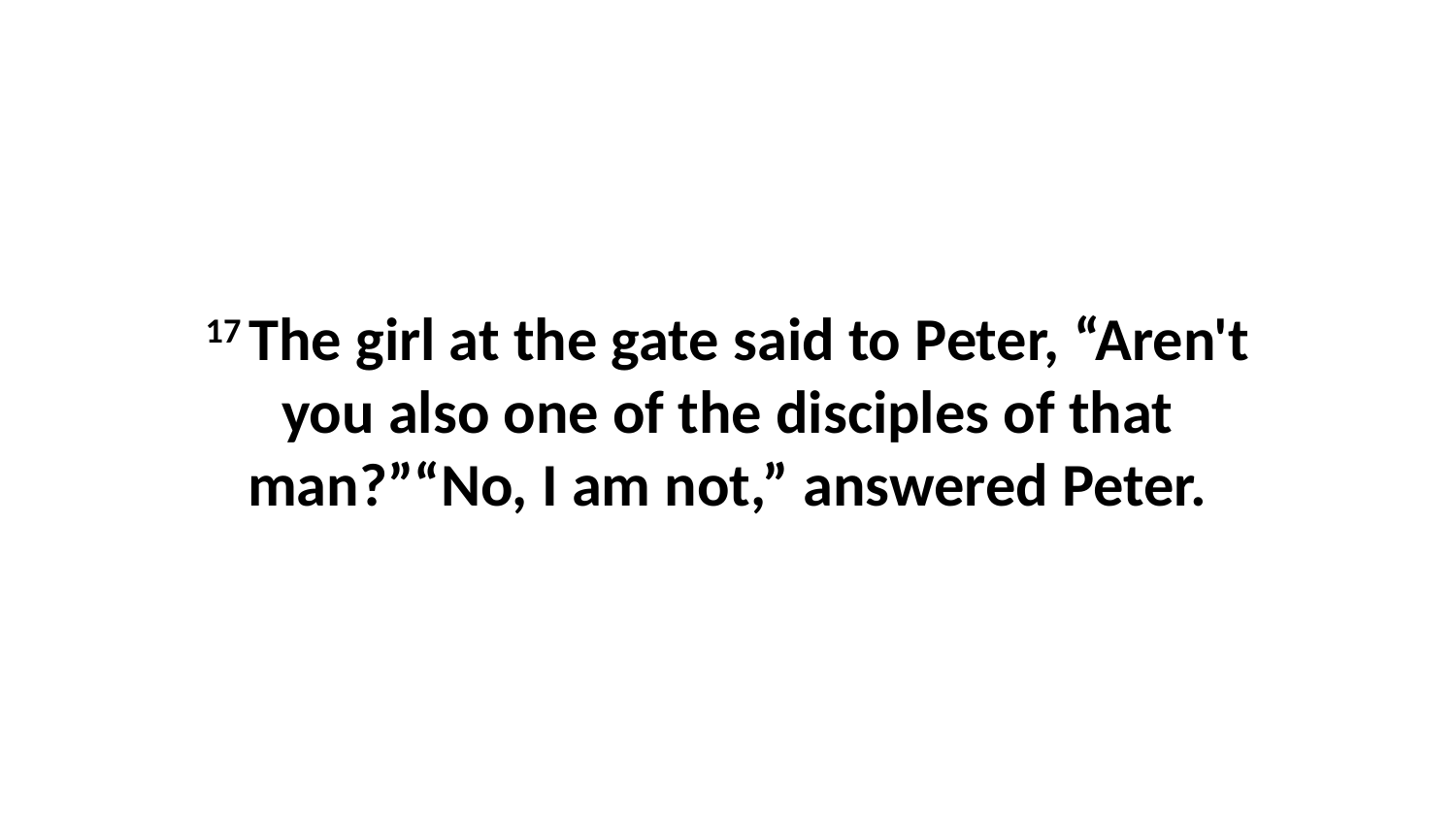

17 The girl at the gate said to Peter, “Aren't you also one of the disciples of that man?”“No, I am not,” answered Peter.